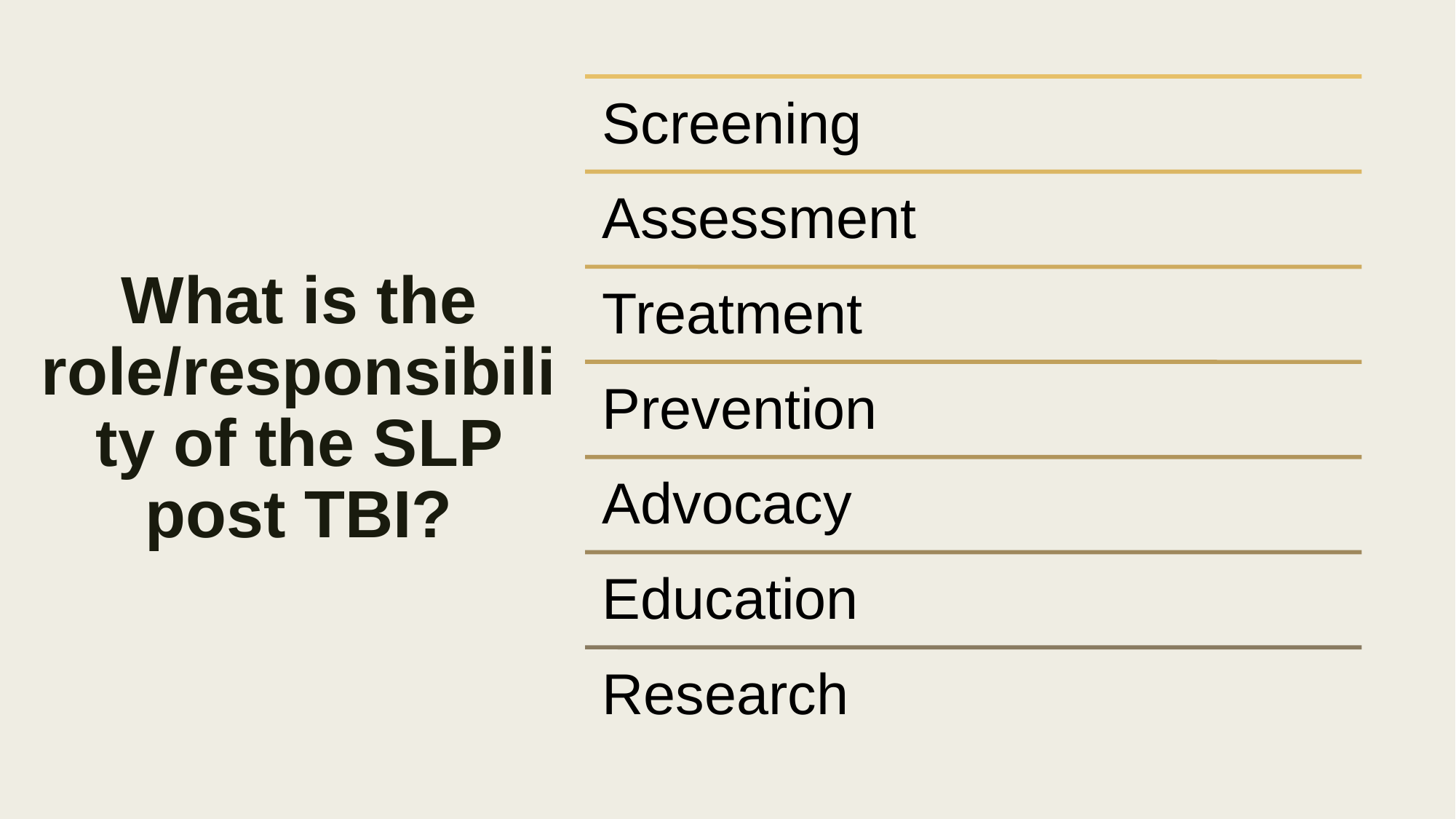

# What is the role/responsibility of the SLP post TBI?
Screening
Assessment
Treatment
Prevention
Advocacy
Education
Research